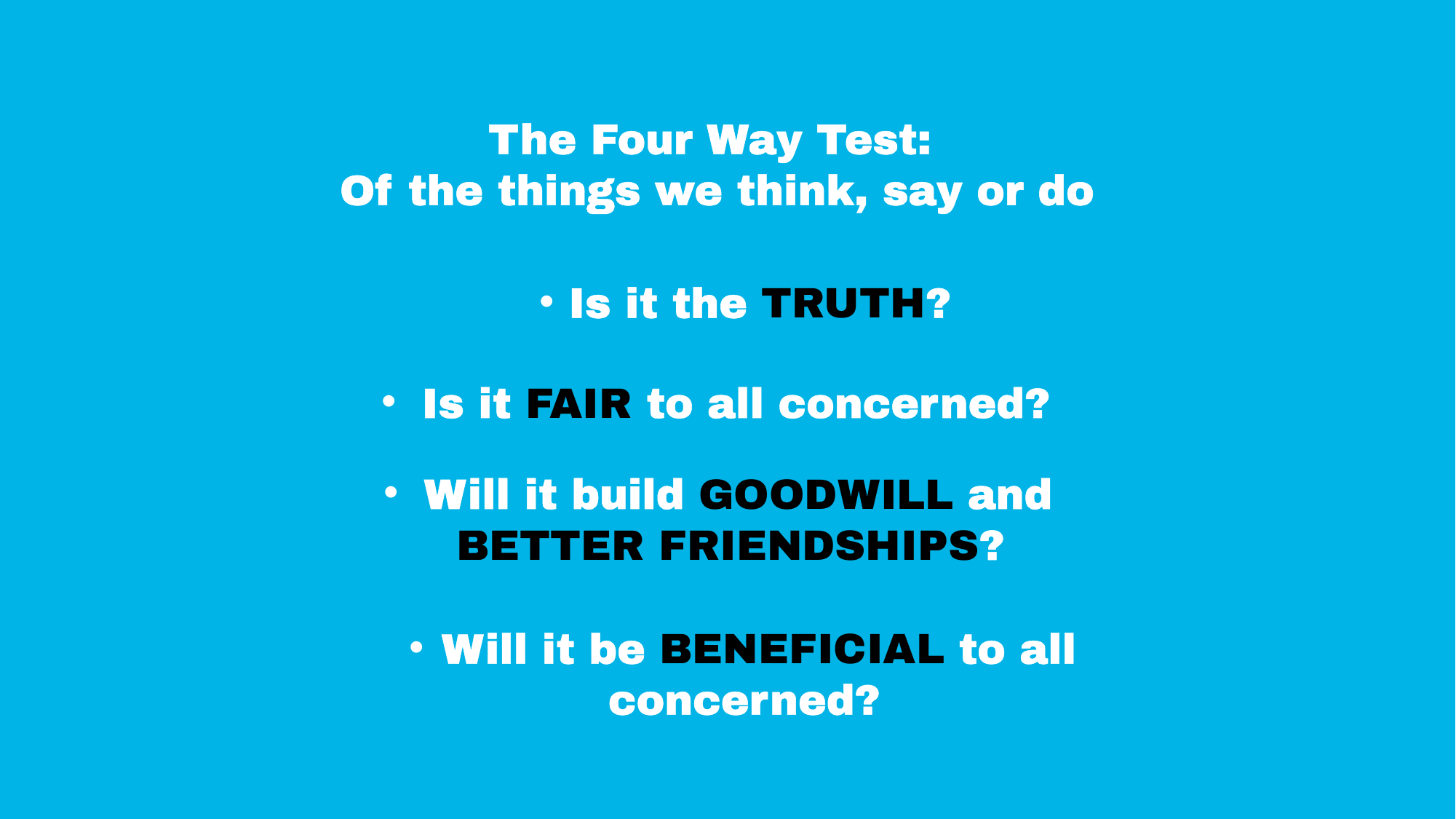

subhead
The Four Way Test:
Of the things we think, say or do
 Is it the TRUTH?
 Is it FAIR to all concerned?
 Will it build GOODWILL and
BETTER FRIENDSHIPS?
 Will it be BENEFICIAL to all concerned?